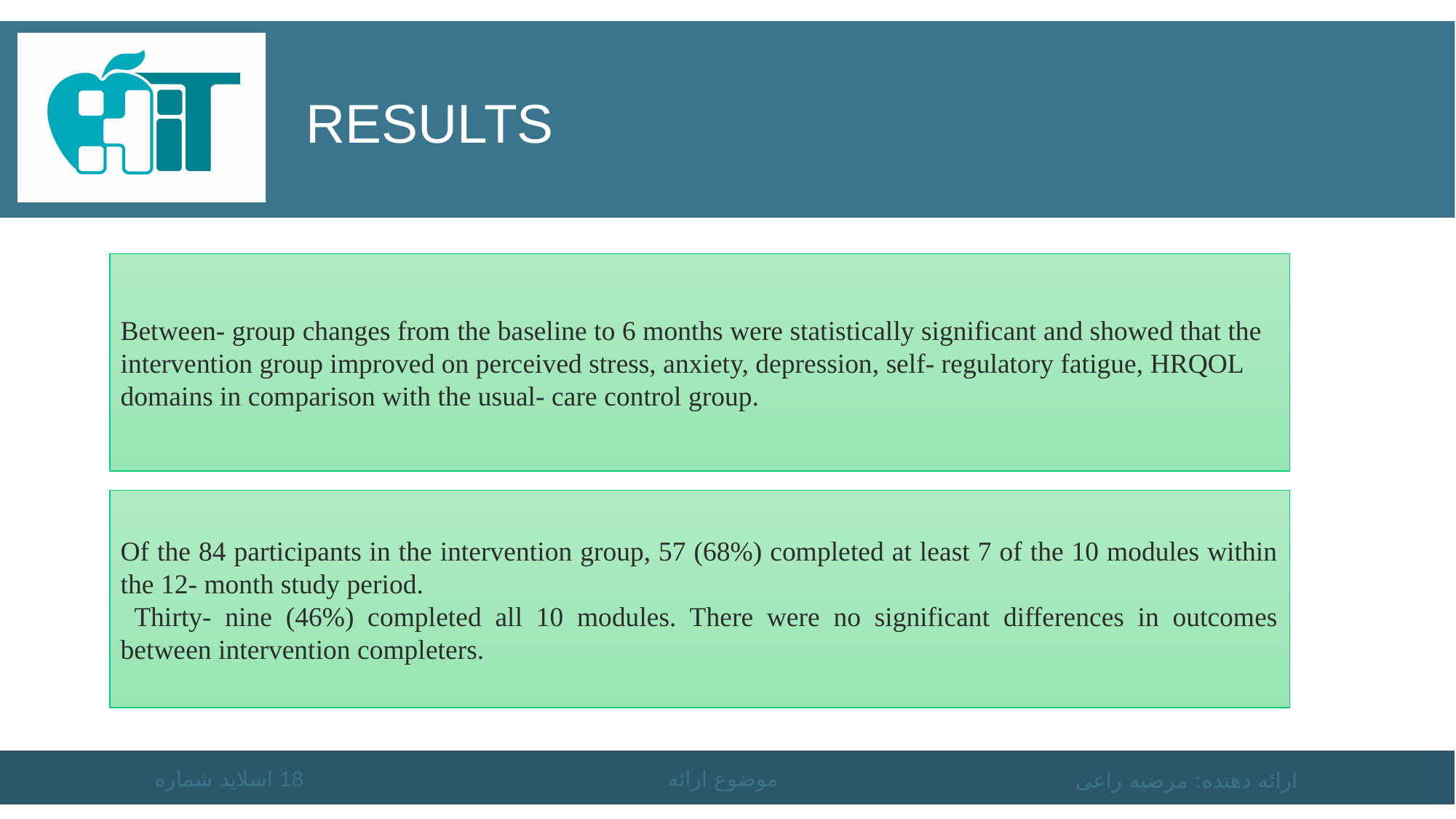

# RESULTS
Between- group changes from the baseline to 6 months were statistically significant and showed that the intervention group improved on perceived stress, anxiety, depression, self- regulatory fatigue, HRQOL domains in comparison with the usual- care control group.
Of the 84 participants in the intervention group, 57 (68%) completed at least 7 of the 10 modules within the 12- month study period.
 Thirty- nine (46%) completed all 10 modules. There were no significant differences in outcomes between intervention completers.
اسلاید شماره 18
موضوع ارائه
ارائه دهنده: مرضیه راعی